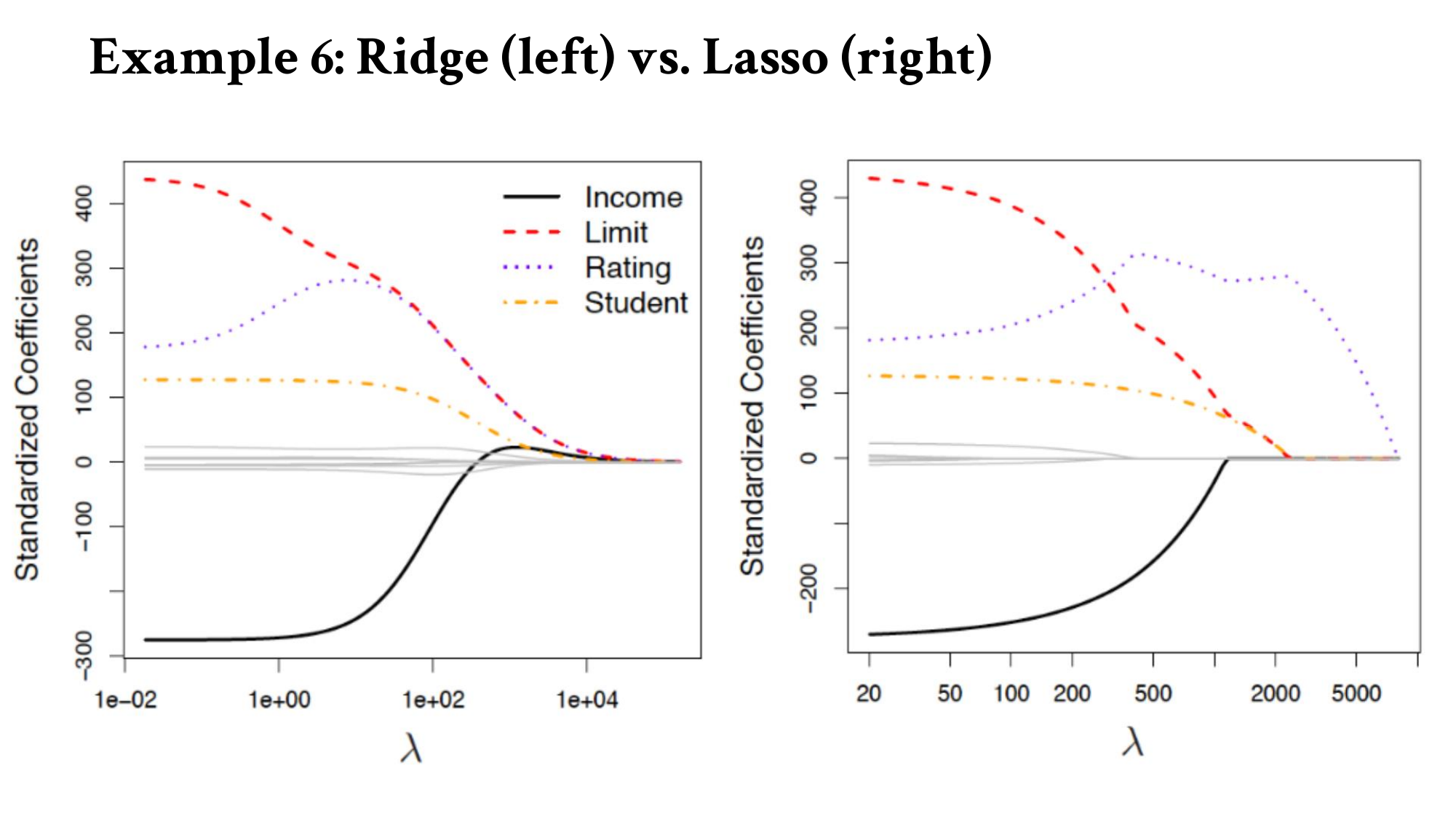

Example 6: Ridge (left) vs. Lasso (right)